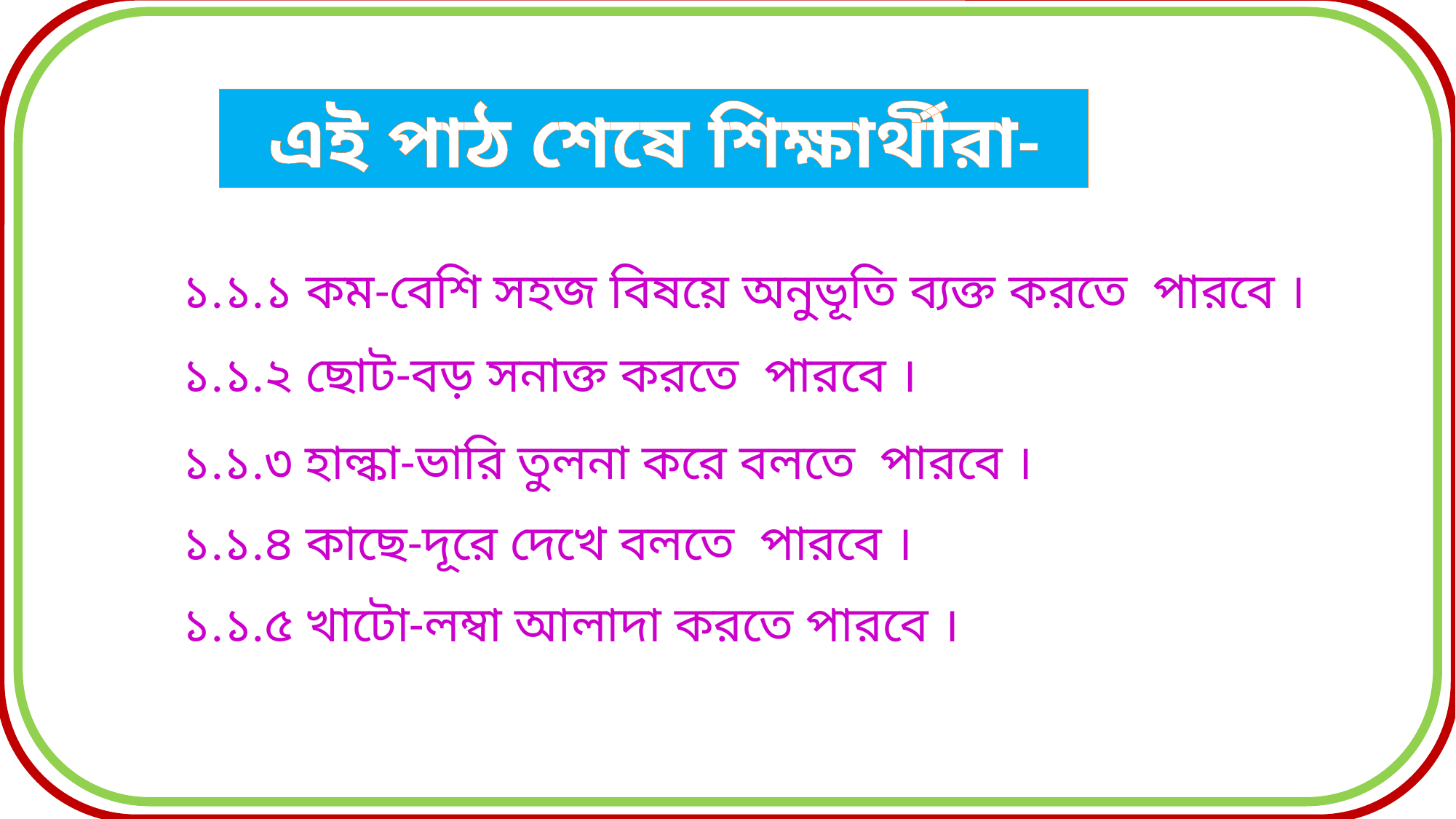

এই পাঠ শেষে শিক্ষার্থীরা-
১.১.১ কম-বেশি সহজ বিষয়ে অনুভূতি ব্যক্ত করতে  পারবে ।
১.১.২ ছোট-বড় সনাক্ত করতে  পারবে ।
১.১.৩ হাল্কা-ভারি তুলনা করে বলতে  পারবে ।
১.১.৪ কাছে-দূরে দেখে বলতে  পারবে ।
১.১.৫ খাটো-লম্বা আলাদা করতে পারবে ।